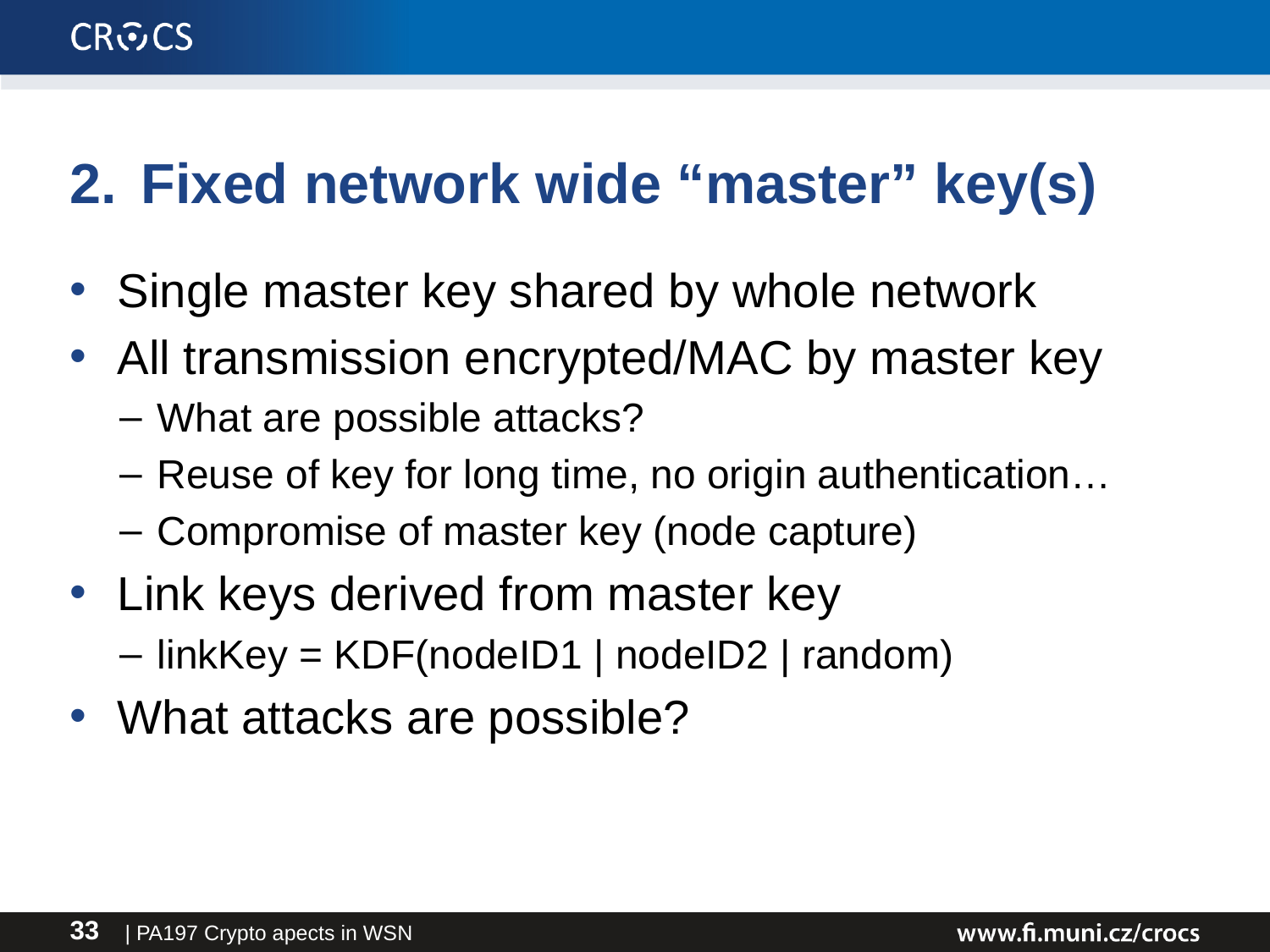

# Fixed network wide “master” key(s)
Single master key shared by whole network
All transmission encrypted/MAC by master key
What are possible attacks?
Reuse of key for long time, no origin authentication…
Compromise of master key (node capture)
Link keys derived from master key
linkKey = KDF(nodeID1 | nodeID2 | random)
What attacks are possible?
| PA197 Crypto apects in WSN
33